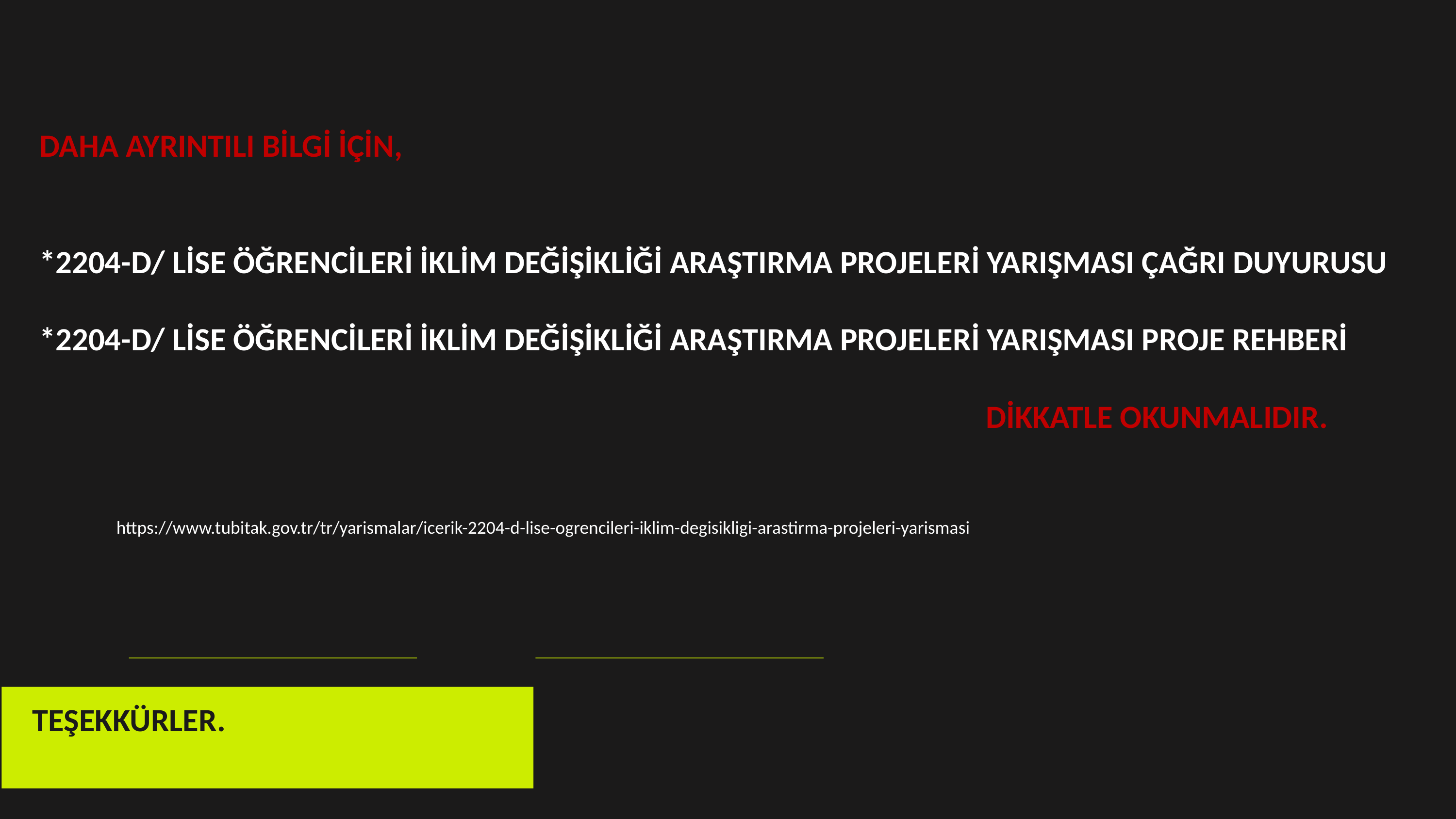

DAHA AYRINTILI BİLGİ İÇİN,

*2204-D/ LİSE ÖĞRENCİLERİ İKLİM DEĞİŞİKLİĞİ ARAŞTIRMA PROJELERİ YARIŞMASI ÇAĞRI DUYURUSU

*2204-D/ LİSE ÖĞRENCİLERİ İKLİM DEĞİŞİKLİĞİ ARAŞTIRMA PROJELERİ YARIŞMASI PROJE REHBERİ
 													DİKKATLE OKUNMALIDIR.

https://www.tubitak.gov.tr/tr/yarismalar/icerik-2204-d-lise-ogrencileri-iklim-degisikligi-arastirma-projeleri-yarismasi

TEŞEKKÜRLER.